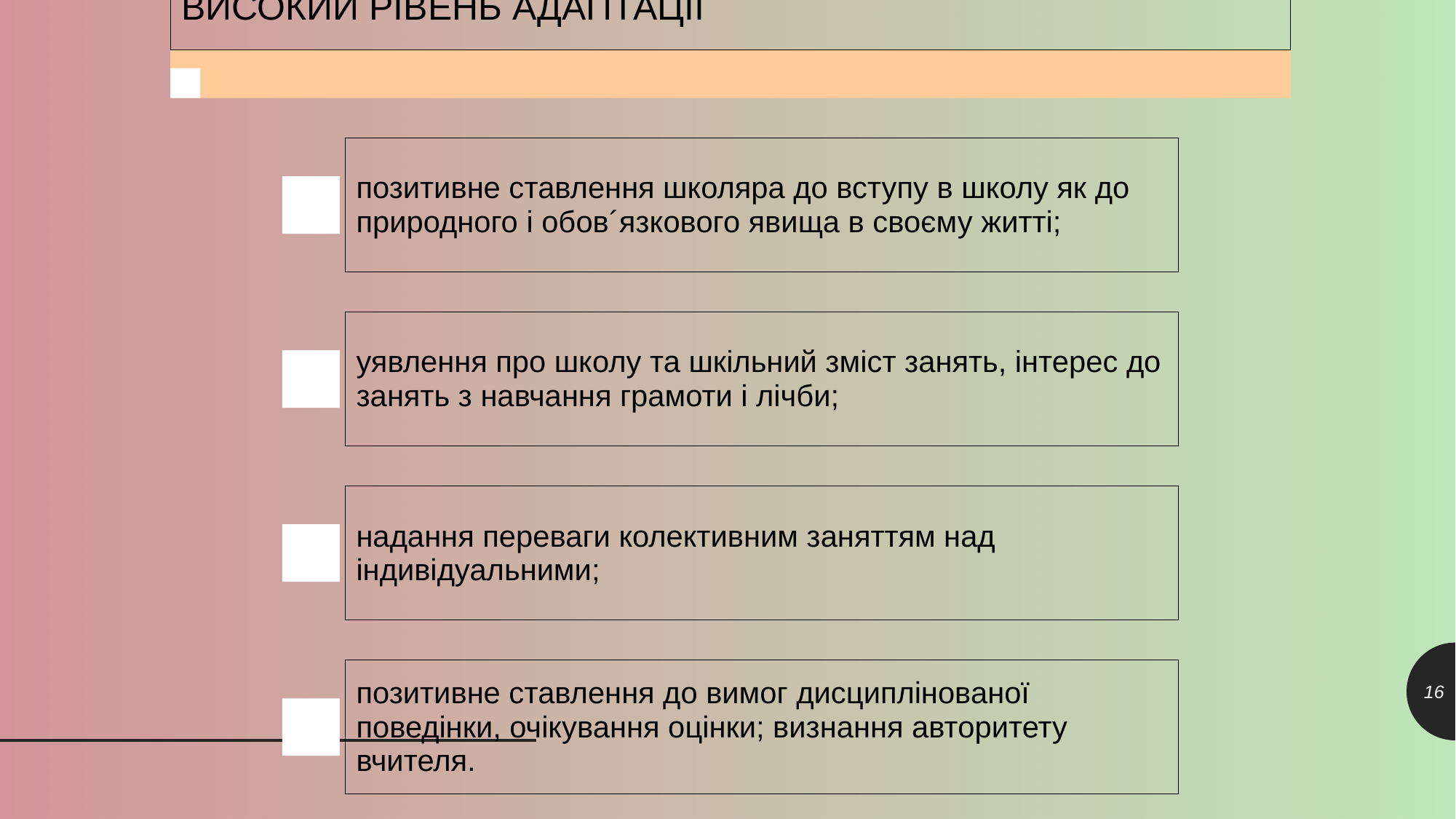

ВИСОКИЙ РІВЕНЬ АДАПТАЦІЇ
позитивне ставлення школяра до вступу в школу як до природного і обов´язкового явища в своєму житті;
уявлення про школу та шкільний зміст занять, інтерес до занять з навчання грамоти і лічби;
надання переваги колективним заняттям над індивідуальними;
позитивне ставлення до вимог дисциплінованої поведінки, очікування оцінки; визнання авторитету вчителя.
16